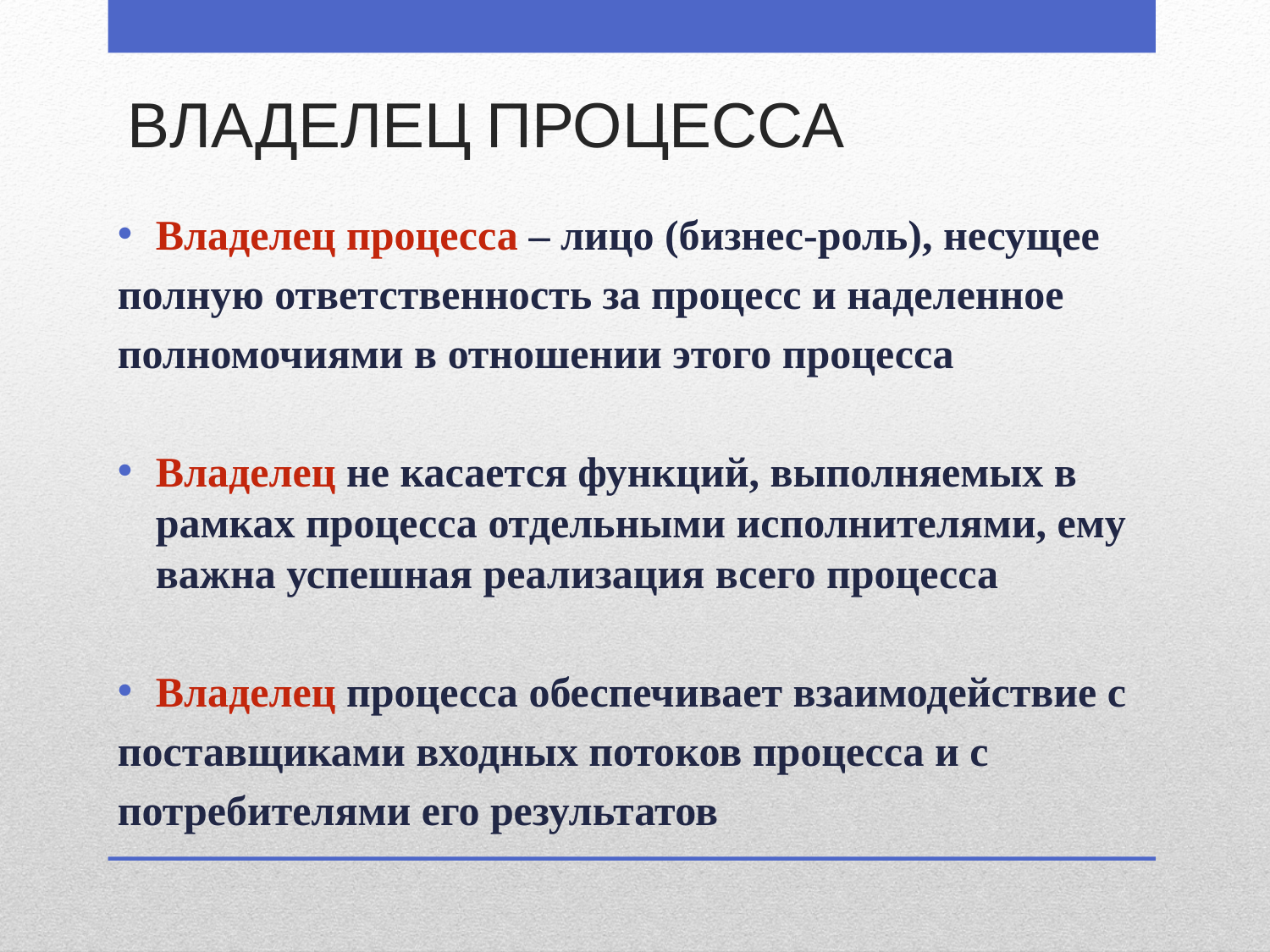

# ВЛАДЕЛЕЦ ПРОЦЕССА
Владелец процесса – лицо (бизнес-роль), несущее
полную ответственность за процесс и наделенное
полномочиями в отношении этого процесса

Владелец не касается функций, выполняемых в рамках процесса отдельными исполнителями, ему важна успешная реализация всего процесса

Владелец процесса обеспечивает взаимодействие с
поставщиками входных потоков процесса и с
потребителями его результатов